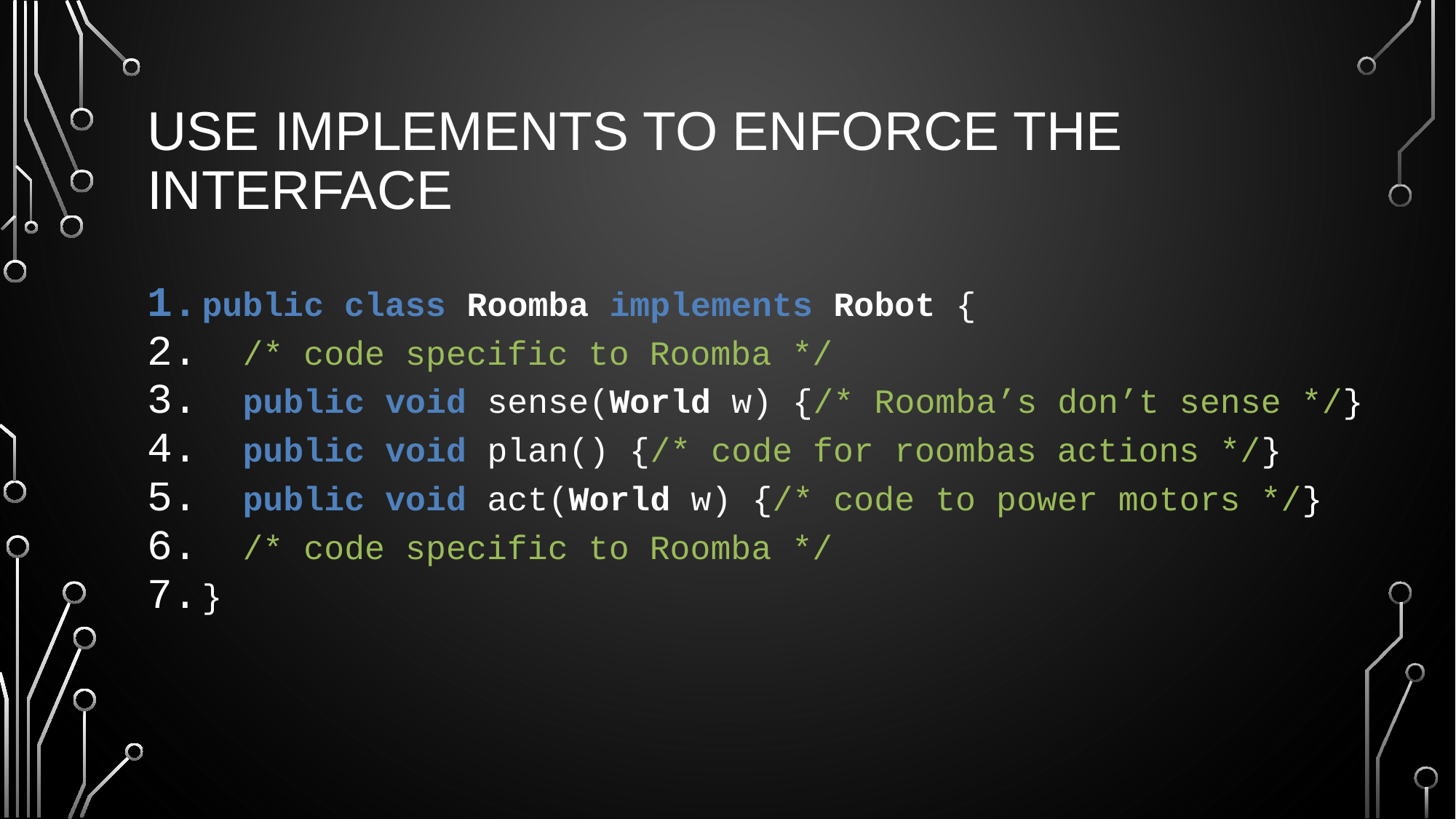

# Use implements to enforce the interface
public class Roomba implements Robot {
  /* code specific to Roomba */
  public void sense(World w) {/* Roomba’s don’t sense */}
  public void plan() {/* code for roombas actions */}
  public void act(World w) {/* code to power motors */}
  /* code specific to Roomba */
}